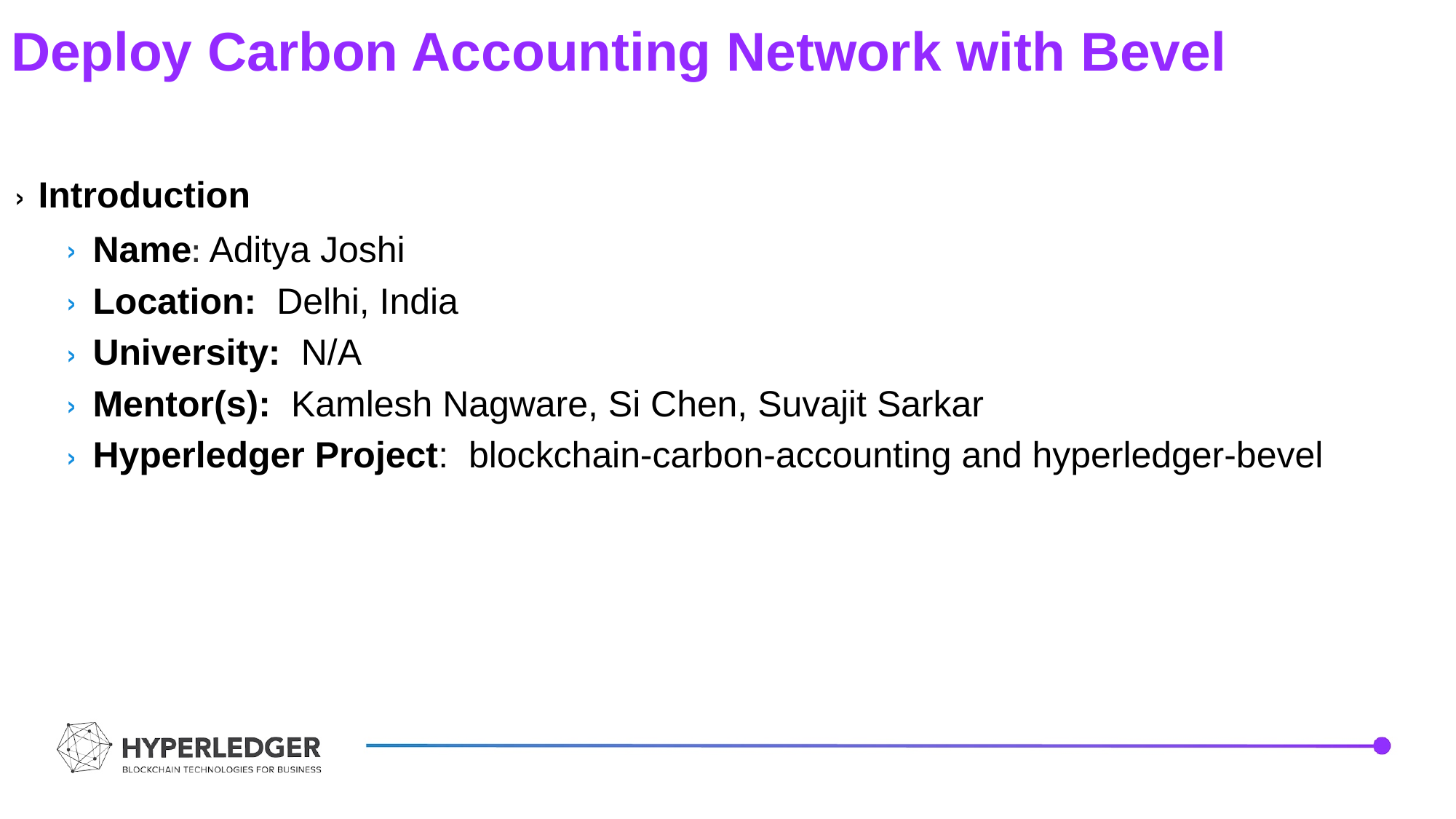

Deploy Carbon Accounting Network with Bevel
Introduction
Name: Aditya Joshi
Location:  Delhi, India
University:  N/A
Mentor(s):  Kamlesh Nagware, Si Chen, Suvajit Sarkar
Hyperledger Project:  blockchain-carbon-accounting and hyperledger-bevel